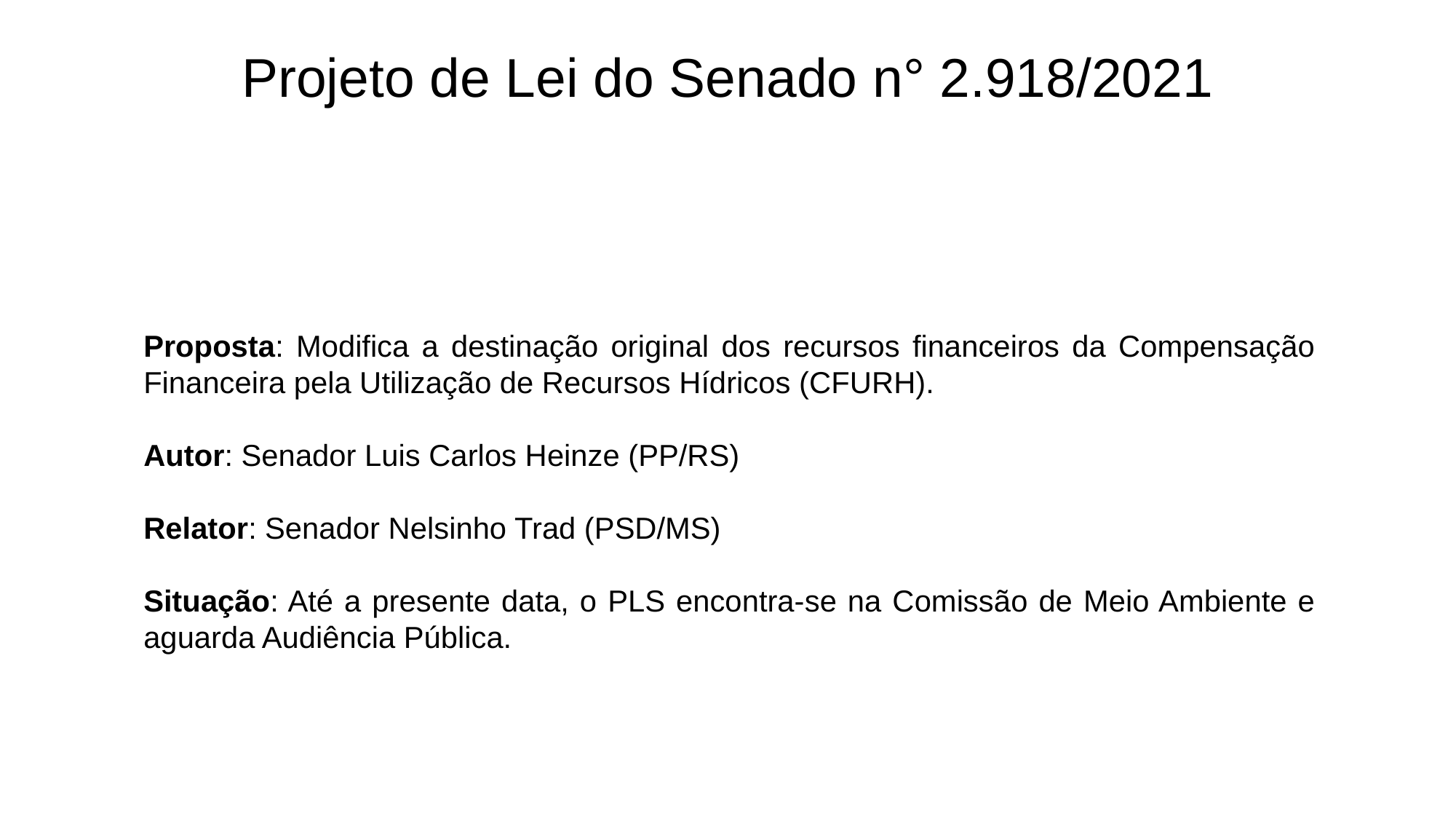

Projeto de Lei do Senado n° 2.918/2021
Proposta: Modifica a destinação original dos recursos financeiros da Compensação Financeira pela Utilização de Recursos Hídricos (CFURH).

Autor: Senador Luis Carlos Heinze (PP/RS)

Relator: Senador Nelsinho Trad (PSD/MS)

Situação: Até a presente data, o PLS encontra-se na Comissão de Meio Ambiente e aguarda Audiência Pública.